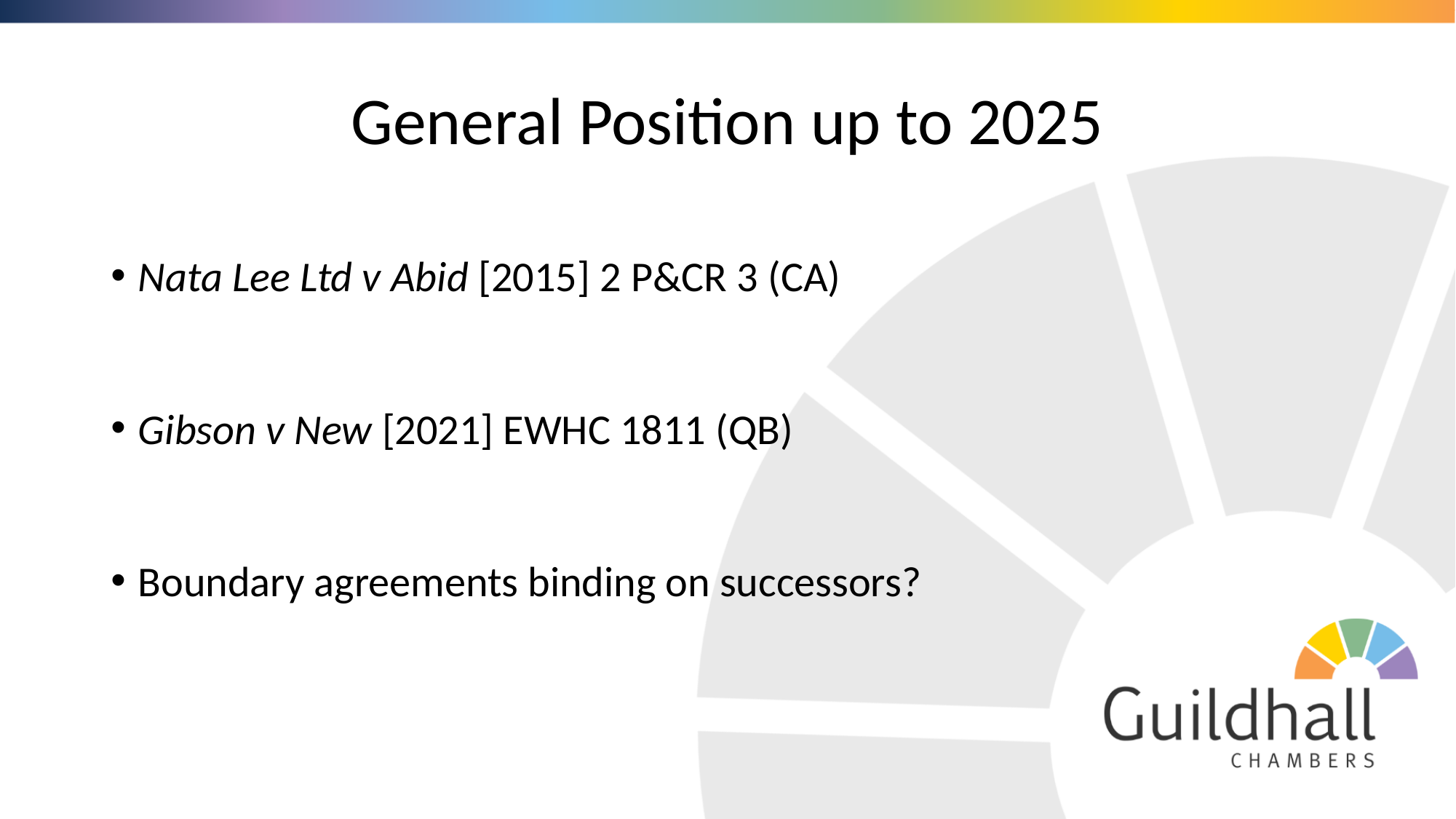

# General Position up to 2025
Nata Lee Ltd v Abid [2015] 2 P&CR 3 (CA)

Gibson v New [2021] EWHC 1811 (QB)

Boundary agreements binding on successors?